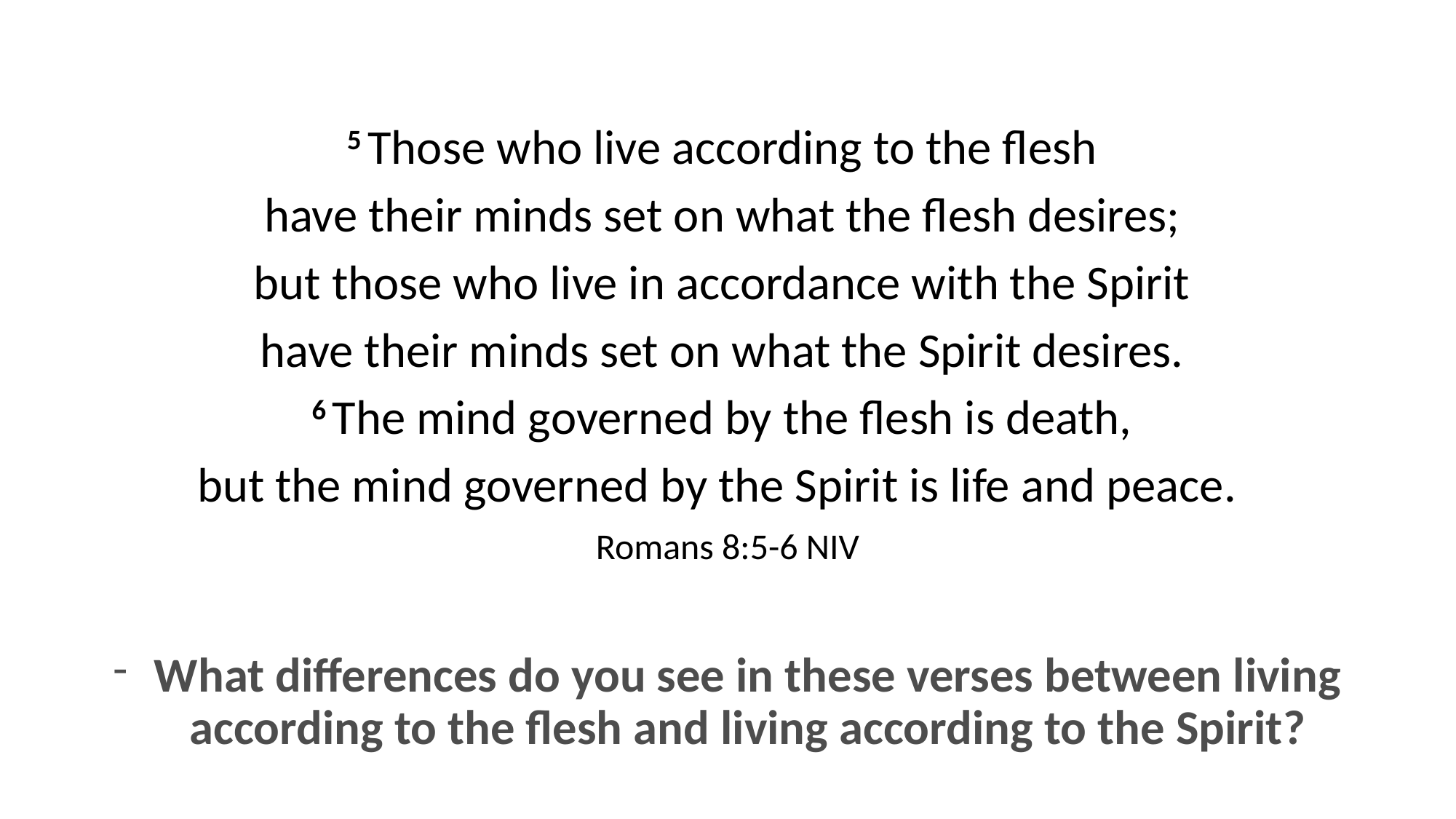

5 Those who live according to the flesh
have their minds set on what the flesh desires;
but those who live in accordance with the Spirit
have their minds set on what the Spirit desires.
6 The mind governed by the flesh is death,
but the mind governed by the Spirit is life and peace.
Romans 8:5-6 NIV

What differences do you see in these verses between living according to the flesh and living according to the Spirit?